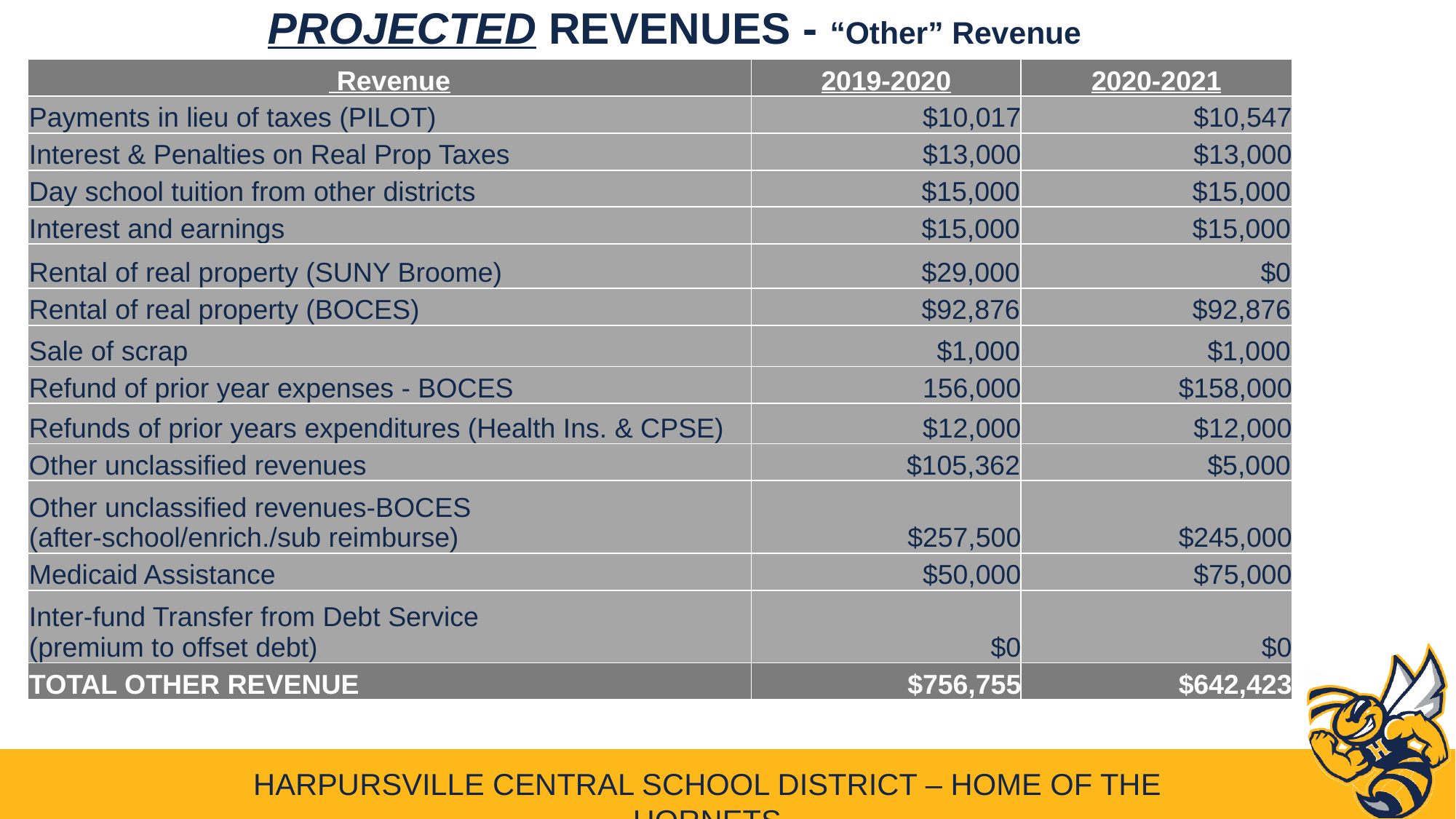

# PROJECTED REVENUES - “Other” Revenue
| Revenue | 2019-2020 | 2020-2021 |
| --- | --- | --- |
| Payments in lieu of taxes (PILOT) | $10,017 | $10,547 |
| Interest & Penalties on Real Prop Taxes | $13,000 | $13,000 |
| Day school tuition from other districts | $15,000 | $15,000 |
| Interest and earnings | $15,000 | $15,000 |
| Rental of real property (SUNY Broome) | $29,000 | $0 |
| Rental of real property (BOCES) | $92,876 | $92,876 |
| Sale of scrap | $1,000 | $1,000 |
| Refund of prior year expenses - BOCES | 156,000 | $158,000 |
| Refunds of prior years expenditures (Health Ins. & CPSE) | $12,000 | $12,000 |
| Other unclassified revenues | $105,362 | $5,000 |
| Other unclassified revenues-BOCES (after-school/enrich./sub reimburse) | $257,500 | $245,000 |
| Medicaid Assistance | $50,000 | $75,000 |
| Inter-fund Transfer from Debt Service (premium to offset debt) | $0 | $0 |
| TOTAL OTHER REVENUE | $756,755 | $642,423 |